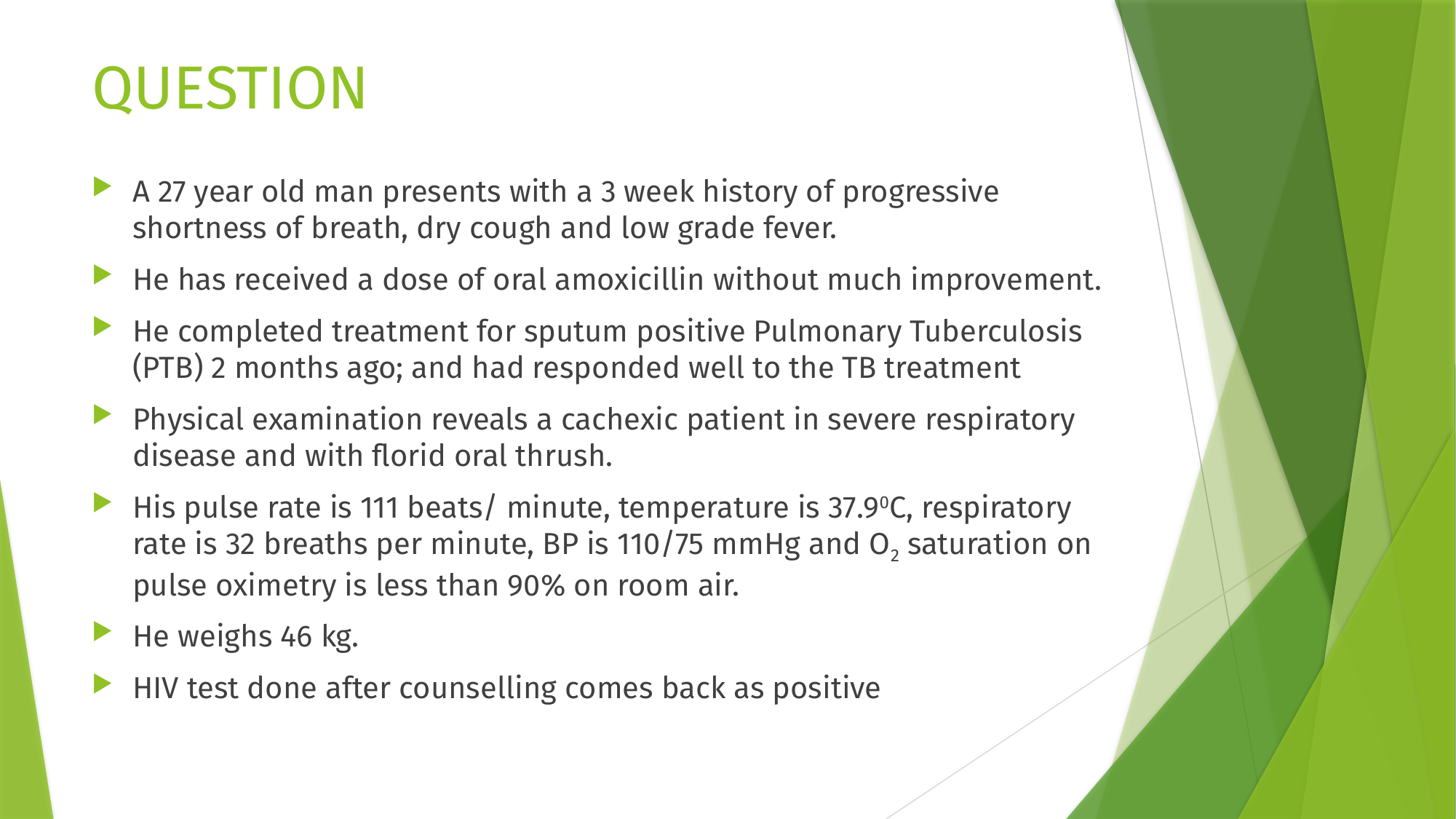

# QUESTION
A 27 year old man presents with a 3 week history of progressive shortness of breath, dry cough and low grade fever.
He has received a dose of oral amoxicillin without much improvement.
He completed treatment for sputum positive Pulmonary Tuberculosis (PTB) 2 months ago; and had responded well to the TB treatment
Physical examination reveals a cachexic patient in severe respiratory disease and with florid oral thrush.
His pulse rate is 111 beats/ minute, temperature is 37.90C, respiratory rate is 32 breaths per minute, BP is 110/75 mmHg and O2 saturation on pulse oximetry is less than 90% on room air.
He weighs 46 kg.
HIV test done after counselling comes back as positive